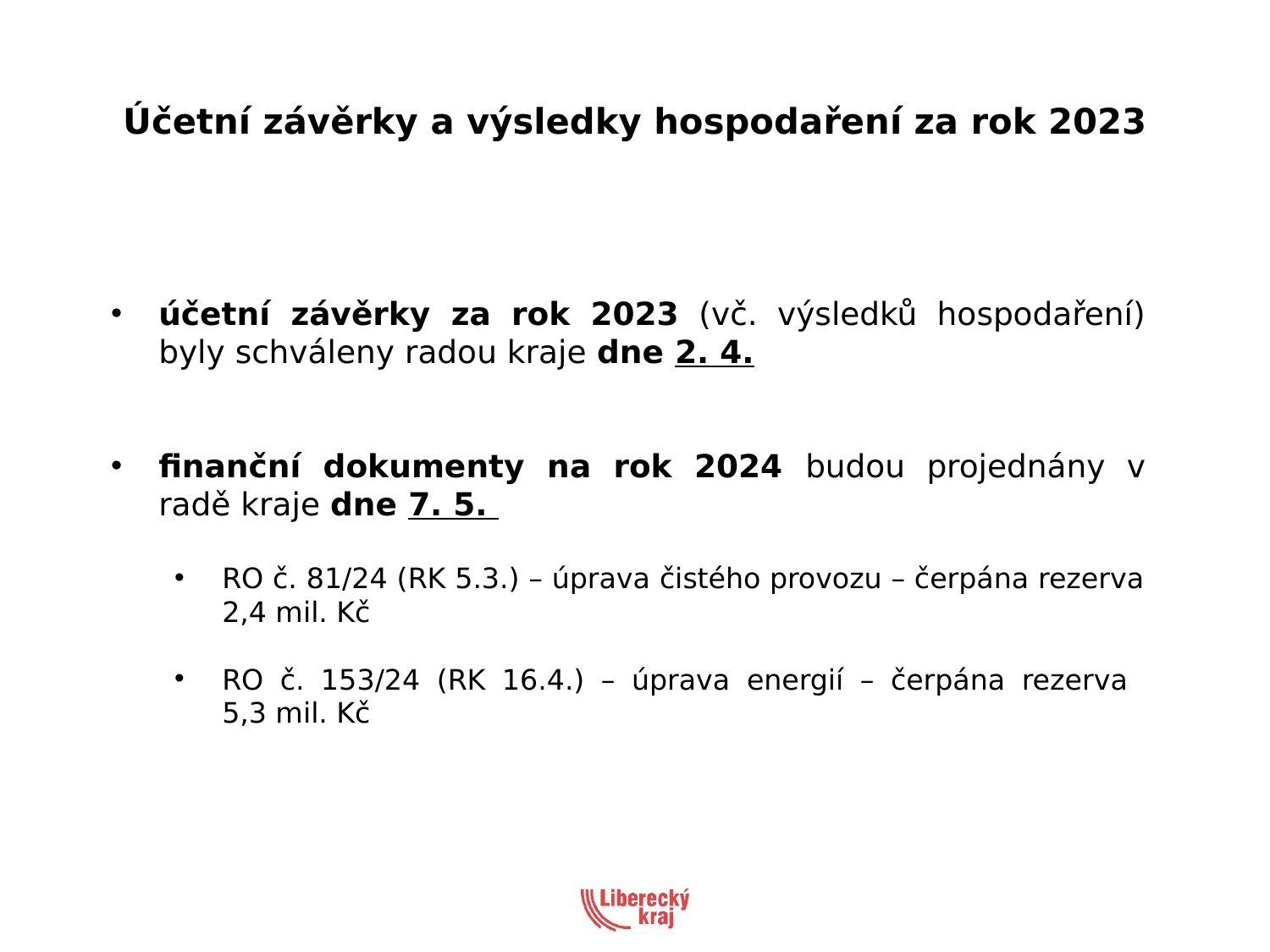

Účetní závěrky a výsledky hospodaření za rok 2023

účetní závěrky za rok 2023 (vč. výsledků hospodaření) byly schváleny radou kraje dne 2. 4.

finanční dokumenty na rok 2024 budou projednány v radě kraje dne 7. 5.

RO č. 81/24 (RK 5.3.) – úprava čistého provozu – čerpána rezerva 2,4 mil. Kč

RO č. 153/24 (RK 16.4.) – úprava energií – čerpána rezerva
5,3 mil. Kč